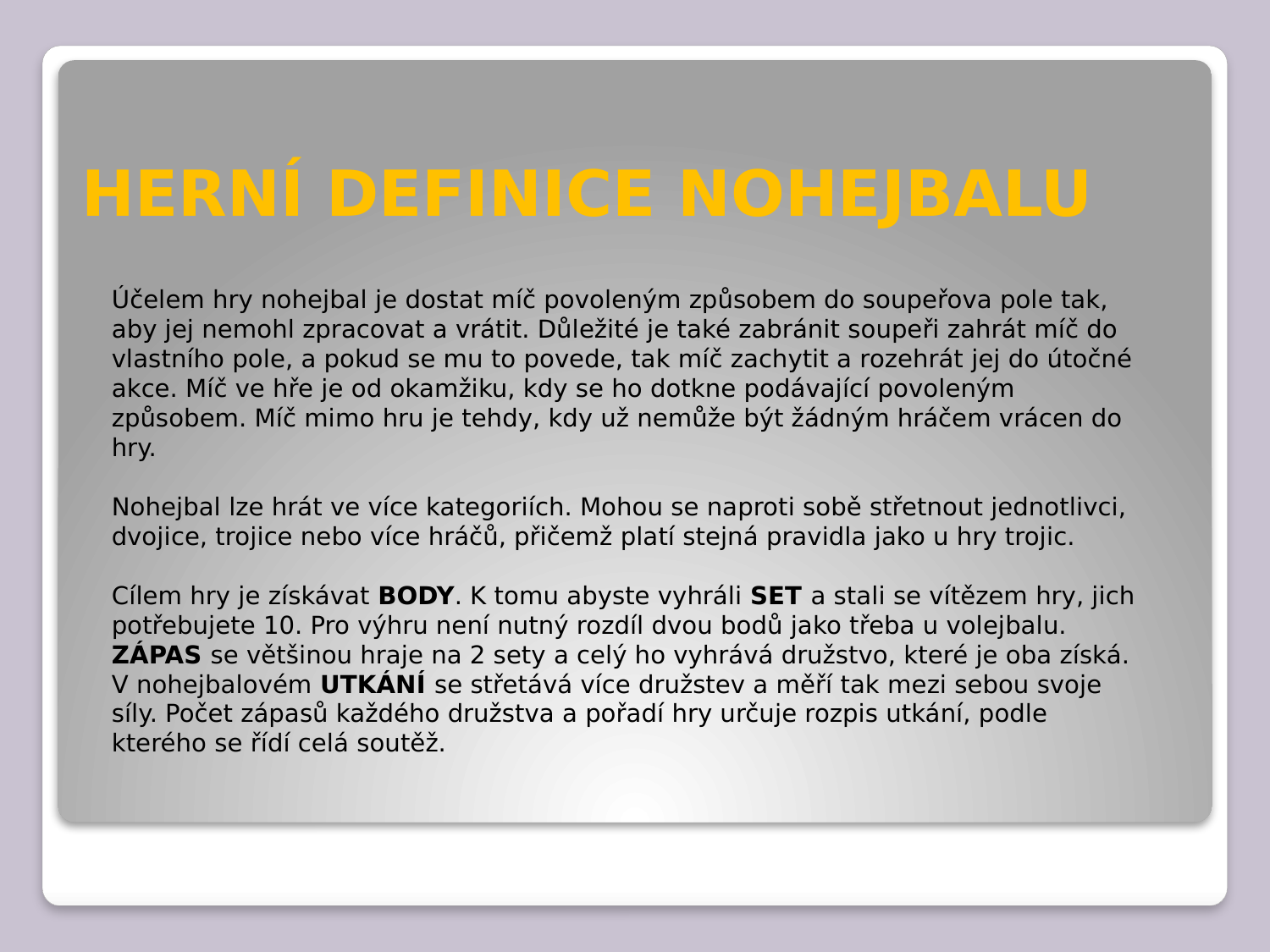

# HERNÍ DEFINICE NOHEJBALU
Účelem hry nohejbal je dostat míč povoleným způsobem do soupeřova pole tak, aby jej nemohl zpracovat a vrátit. Důležité je také zabránit soupeři zahrát míč do vlastního pole, a pokud se mu to povede, tak míč zachytit a rozehrát jej do útočné akce. Míč ve hře je od okamžiku, kdy se ho dotkne podávající povoleným způsobem. Míč mimo hru je tehdy, kdy už nemůže být žádným hráčem vrácen do hry.

Nohejbal lze hrát ve více kategoriích. Mohou se naproti sobě střetnout jednotlivci, dvojice, trojice nebo více hráčů, přičemž platí stejná pravidla jako u hry trojic.

Cílem hry je získávat BODY. K tomu abyste vyhráli SET a stali se vítězem hry, jich potřebujete 10. Pro výhru není nutný rozdíl dvou bodů jako třeba u volejbalu. ZÁPAS se většinou hraje na 2 sety a celý ho vyhrává družstvo, které je oba získá. V nohejbalovém UTKÁNÍ se střetává více družstev a měří tak mezi sebou svoje síly. Počet zápasů každého družstva a pořadí hry určuje rozpis utkání, podle kterého se řídí celá soutěž.